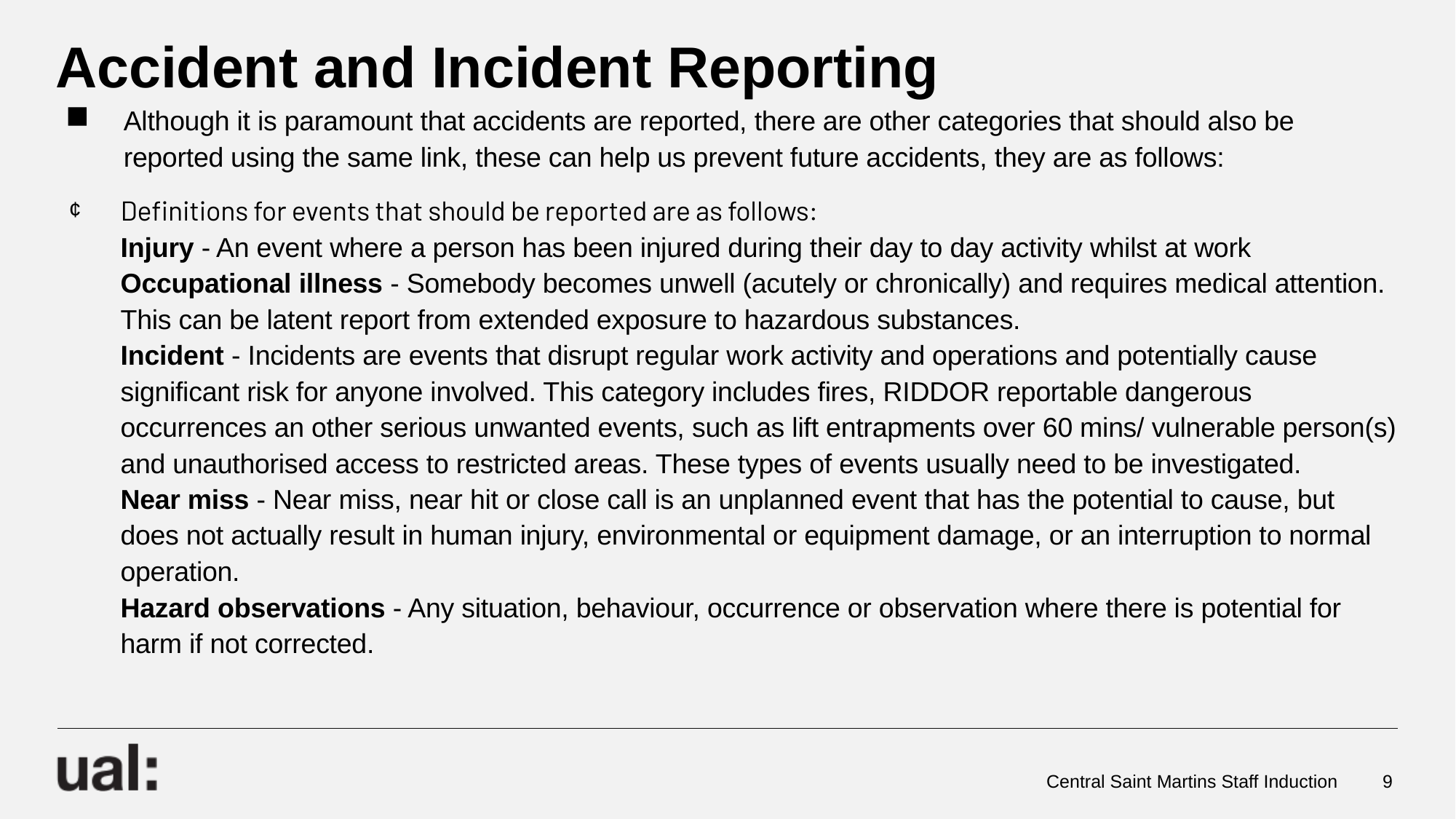

# Accident and Incident Reporting
Although it is paramount that accidents are reported, there are other categories that should also be reported using the same link, these can help us prevent future accidents, they are as follows:
Definitions for events that should be reported are as follows:
Injury - An event where a person has been injured during their day to day activity whilst at work
Occupational illness - Somebody becomes unwell (acutely or chronically) and requires medical attention. This can be latent report from extended exposure to hazardous substances. 
Incident - Incidents are events that disrupt regular work activity and operations and potentially cause significant risk for anyone involved. This category includes fires, RIDDOR reportable dangerous occurrences an other serious unwanted events, such as lift entrapments over 60 mins/ vulnerable person(s) and unauthorised access to restricted areas. These types of events usually need to be investigated. 
Near miss - Near miss, near hit or close call is an unplanned event that has the potential to cause, but does not actually result in human injury, environmental or equipment damage, or an interruption to normal operation.
Hazard observations - Any situation, behaviour, occurrence or observation where there is potential for harm if not corrected.
Central Saint Martins Staff Induction
9